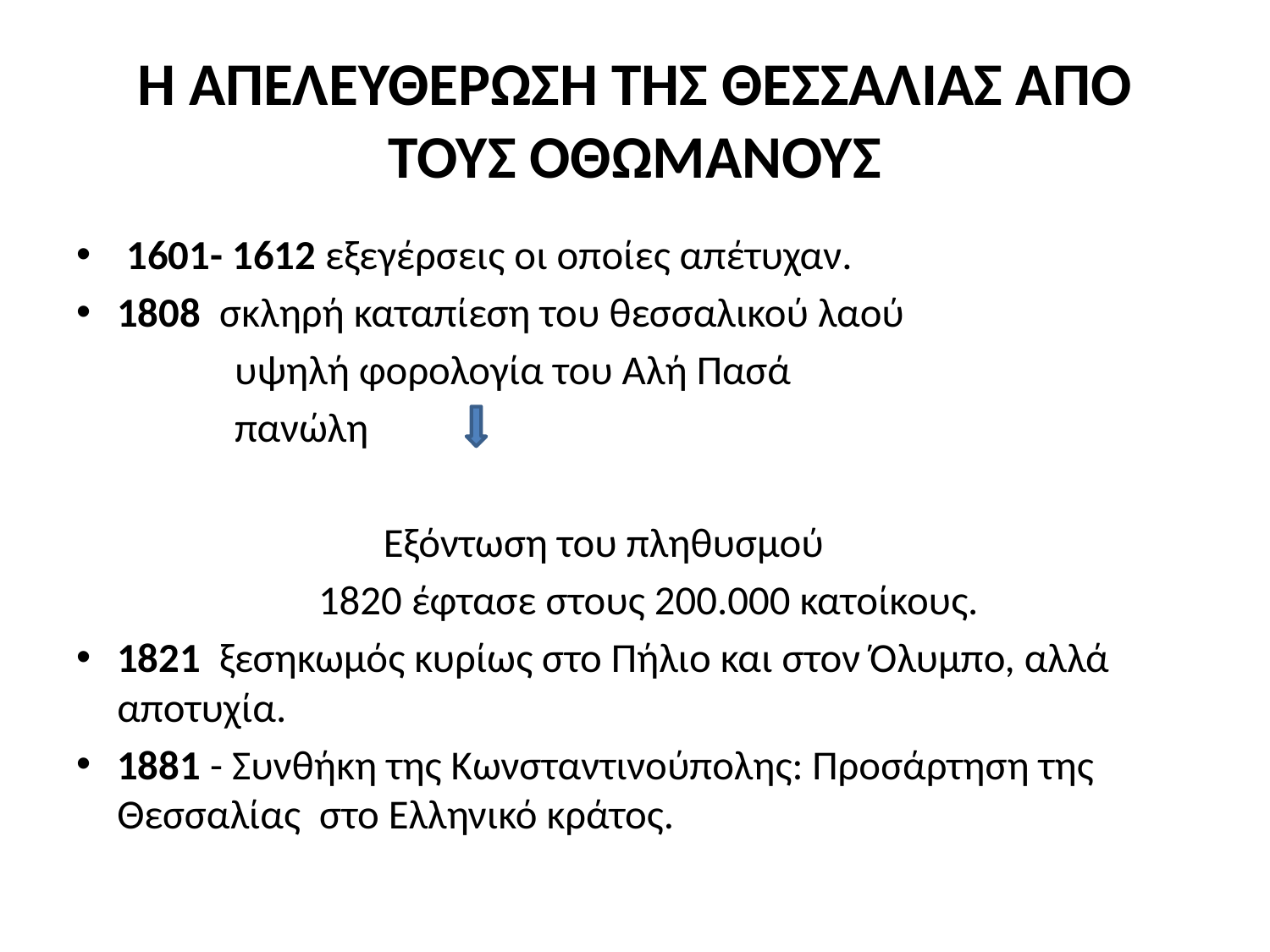

# Η ΑΠΕΛΕΥΘΕΡΩΣΗ ΤΗΣ ΘΕΣΣΑΛΙΑΣ ΑΠΟ ΤΟΥΣ ΟΘΩΜΑΝΟΥΣ
 1601- 1612 εξεγέρσεις οι οποίες απέτυχαν.
1808  σκληρή καταπίεση του θεσσαλικού λαού
                 υψηλή φορολογία του Αλή Πασά
                 πανώλη

                                 Εξόντωση του πληθυσμού
                          1820 έφτασε στους 200.000 κατοίκους.
1821  ξεσηκωμός κυρίως στο Πήλιο και στον Όλυμπο, αλλά αποτυχία.
1881 - Συνθήκη της Κωνσταντινούπολης: Προσάρτηση της Θεσσαλίας  στο Ελληνικό κράτος.